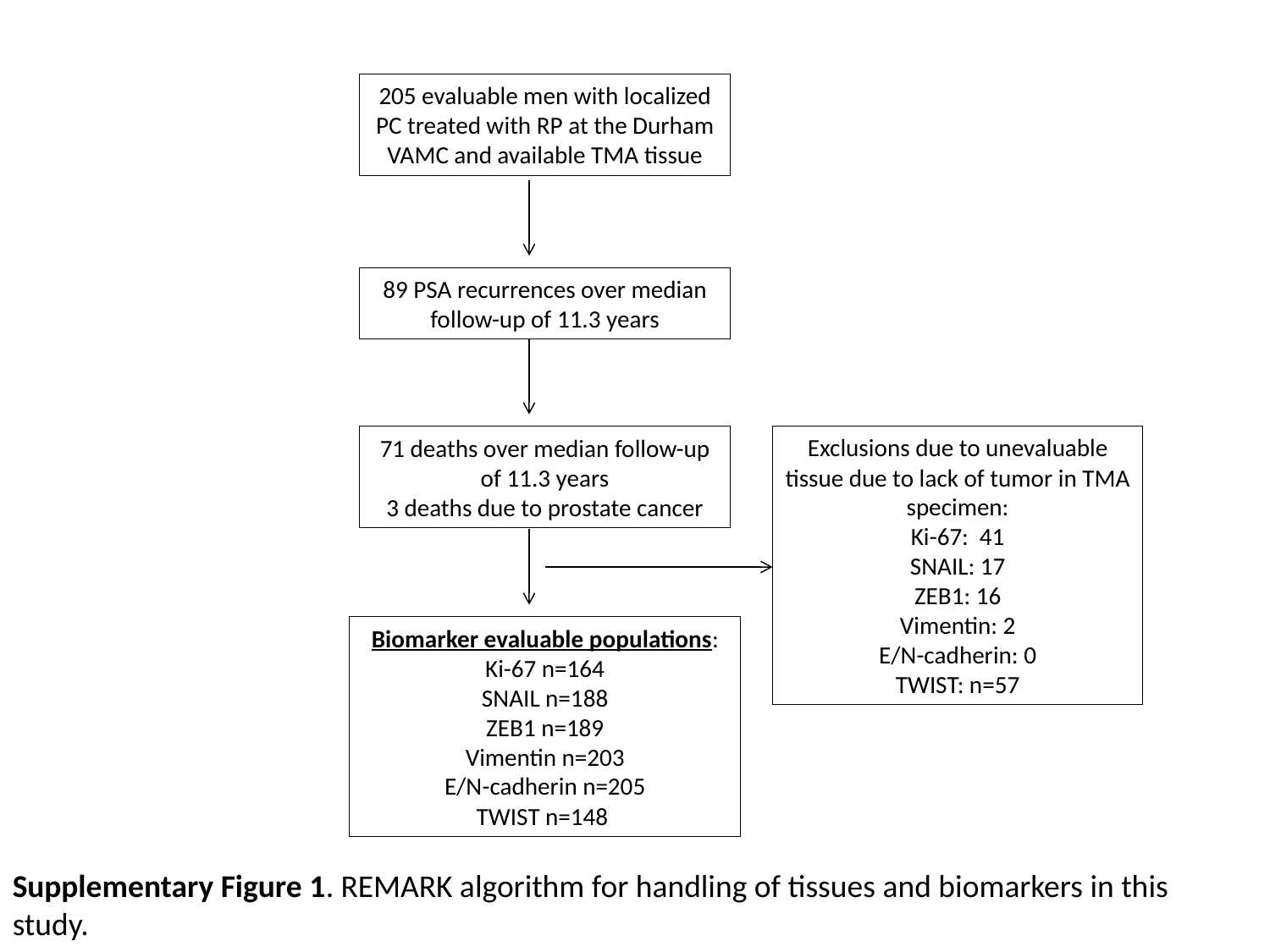

205 evaluable men with localized PC treated with RP at the Durham VAMC and available TMA tissue
89 PSA recurrences over median follow-up of 11.3 years
Exclusions due to unevaluable tissue due to lack of tumor in TMA specimen:
Ki-67:  41
SNAIL: 17
ZEB1: 16
Vimentin: 2
E/N-cadherin: 0
TWIST: n=57
71 deaths over median follow-up of 11.3 years
3 deaths due to prostate cancer
Biomarker evaluable populations:
Ki-67 n=164
SNAIL n=188
ZEB1 n=189
Vimentin n=203
E/N-cadherin n=205
TWIST n=148
Supplementary Figure 1. REMARK algorithm for handling of tissues and biomarkers in this study.